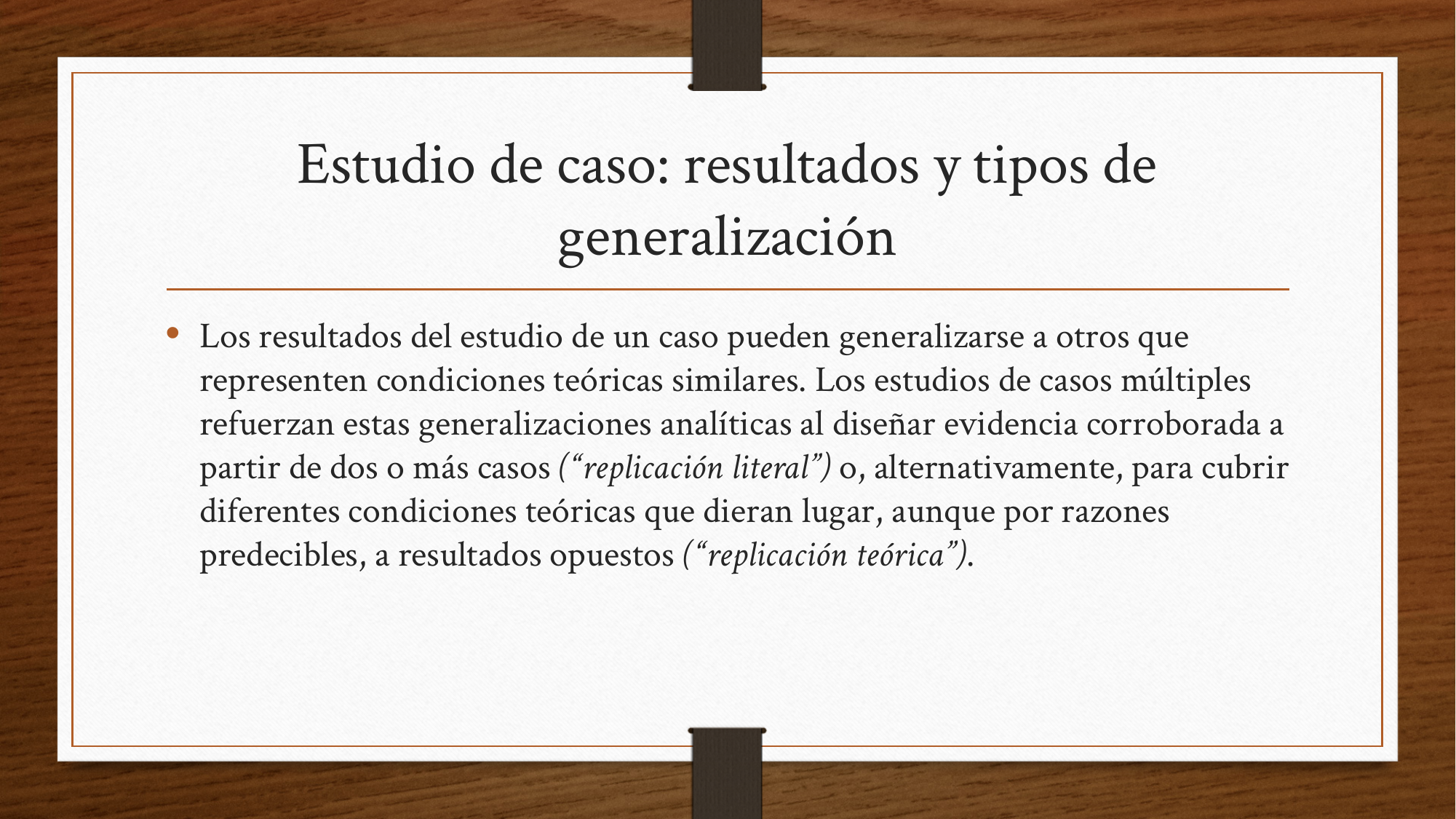

# Estudio de caso: resultados y tipos de generalización
Los resultados del estudio de un caso pueden generalizarse a otros que representen condiciones teóricas similares. Los estudios de casos múltiples refuerzan estas generalizaciones analíticas al diseñar evidencia corroborada a partir de dos o más casos (“replicación literal”) o, alternativamente, para cubrir diferentes condiciones teóricas que dieran lugar, aunque por razones predecibles, a resultados opuestos (“replicación teórica”).